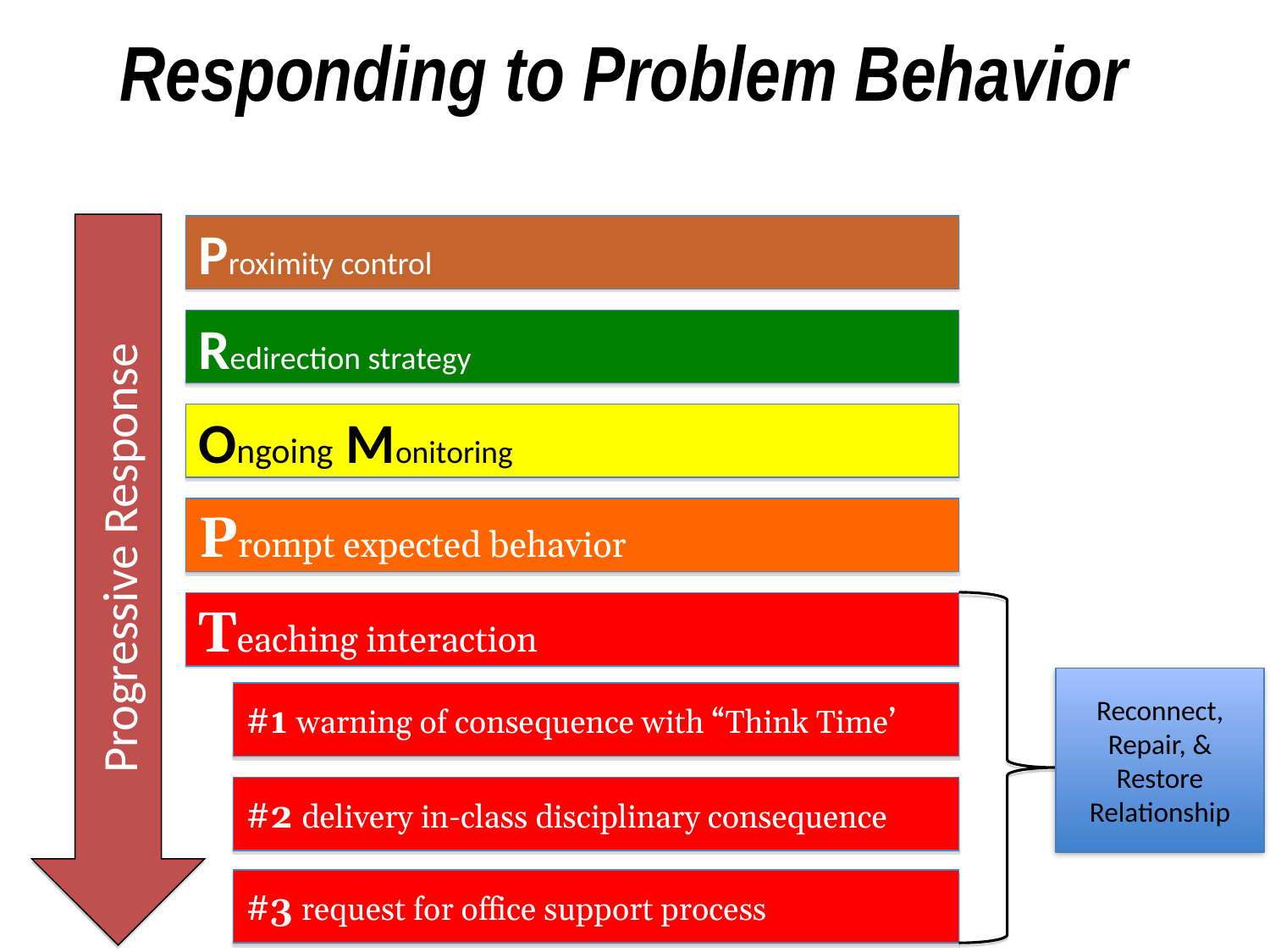

# Responding to Problem Behavior
Progressive Response
Proximity control
Redirection strategy
Ongoing Monitoring
Prompt expected behavior

Teaching interaction
Reconnect, Repair, & Restore Relationship
#1 warning of consequence with “Think Time’
#2 delivery in-class disciplinary consequence
#3 request for office support process